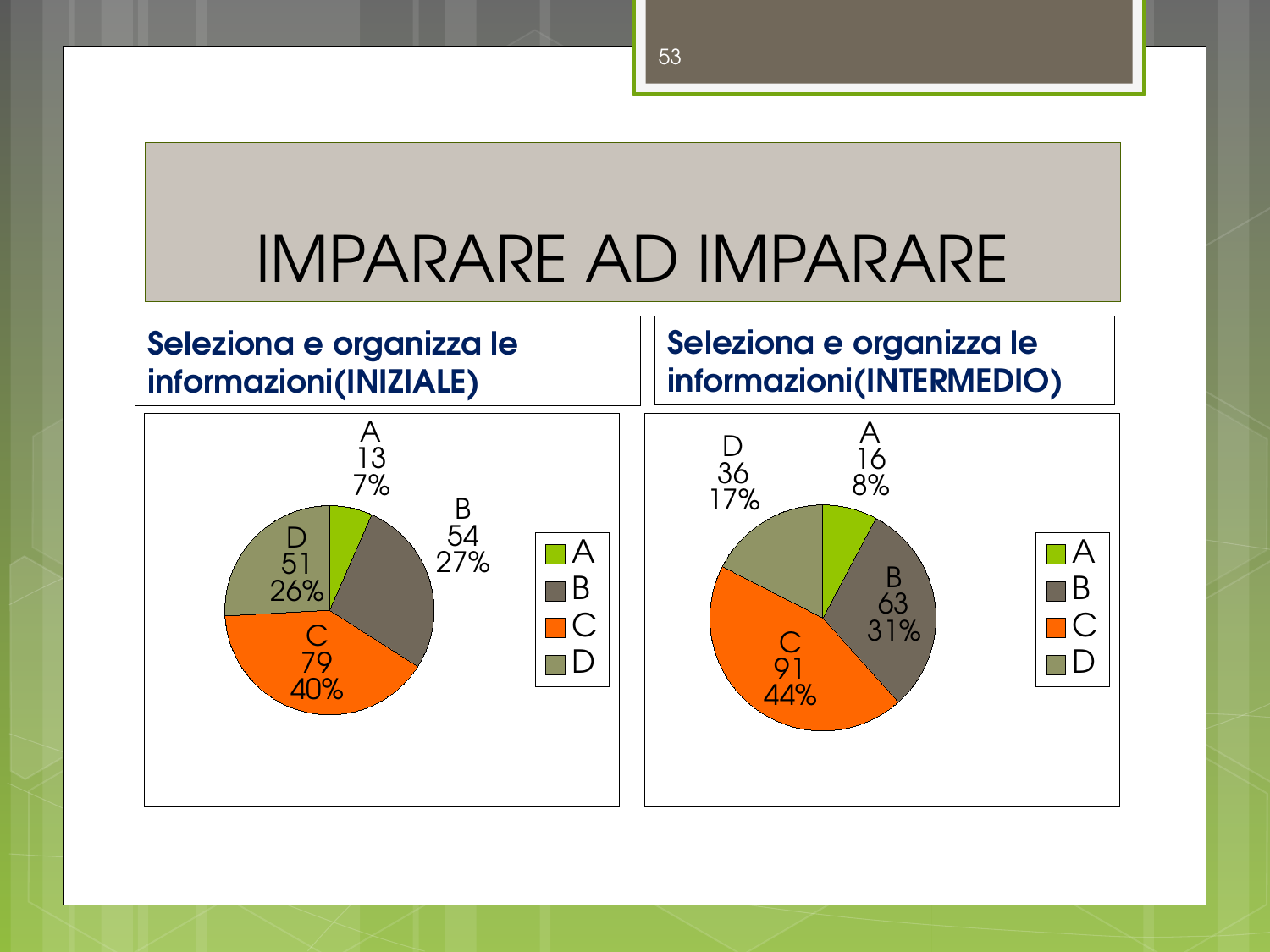

53
# IMPARARE AD IMPARARE
Seleziona e organizza le informazioni(INIZIALE)
Seleziona e organizza le informazioni(INTERMEDIO)

### Chart

| Category | Vendite |
|---|---|
| A | 13.0 |
| B | 54.0 |
| C | 79.0 |
| D | 51.0 |

### Chart

| Category | Vendite |
|---|---|
| A | 16.0 |
| B | 63.0 |
| C | 91.0 |
| D | 36.0 |